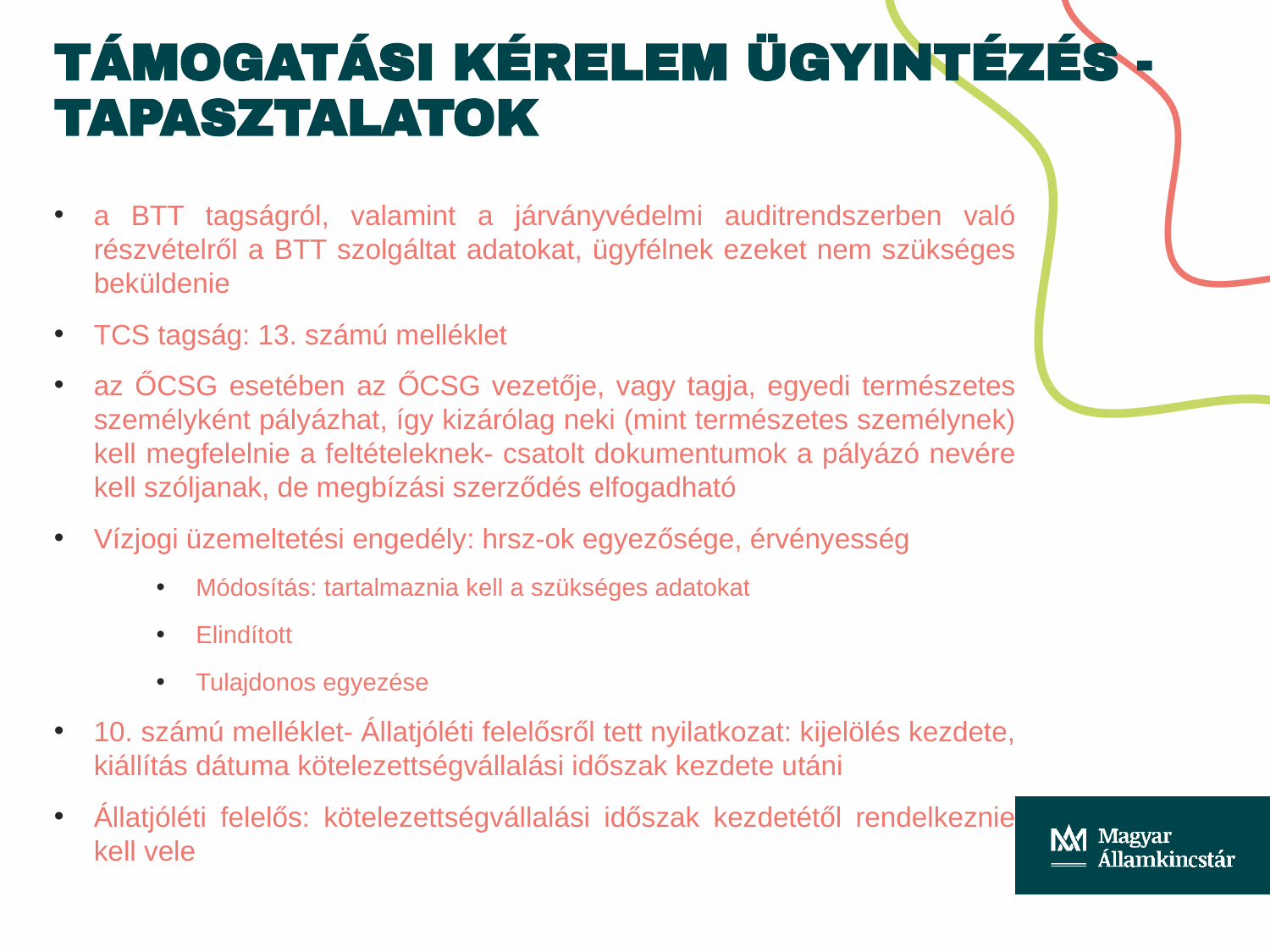

# Támogatási kérelem ügyintézés - tapasztalatok

a BTT tagságról, valamint a járványvédelmi auditrendszerben való részvételről a BTT szolgáltat adatokat, ügyfélnek ezeket nem szükséges beküldenie
TCS tagság: 13. számú melléklet
az ŐCSG esetében az ŐCSG vezetője, vagy tagja, egyedi természetes személyként pályázhat, így kizárólag neki (mint természetes személynek) kell megfelelnie a feltételeknek- csatolt dokumentumok a pályázó nevére kell szóljanak, de megbízási szerződés elfogadható
Vízjogi üzemeltetési engedély: hrsz-ok egyezősége, érvényesség
Módosítás: tartalmaznia kell a szükséges adatokat
Elindított
Tulajdonos egyezése
10. számú melléklet- Állatjóléti felelősről tett nyilatkozat: kijelölés kezdete, kiállítás dátuma kötelezettségvállalási időszak kezdete utáni
Állatjóléti felelős: kötelezettségvállalási időszak kezdetétől rendelkeznie kell vele